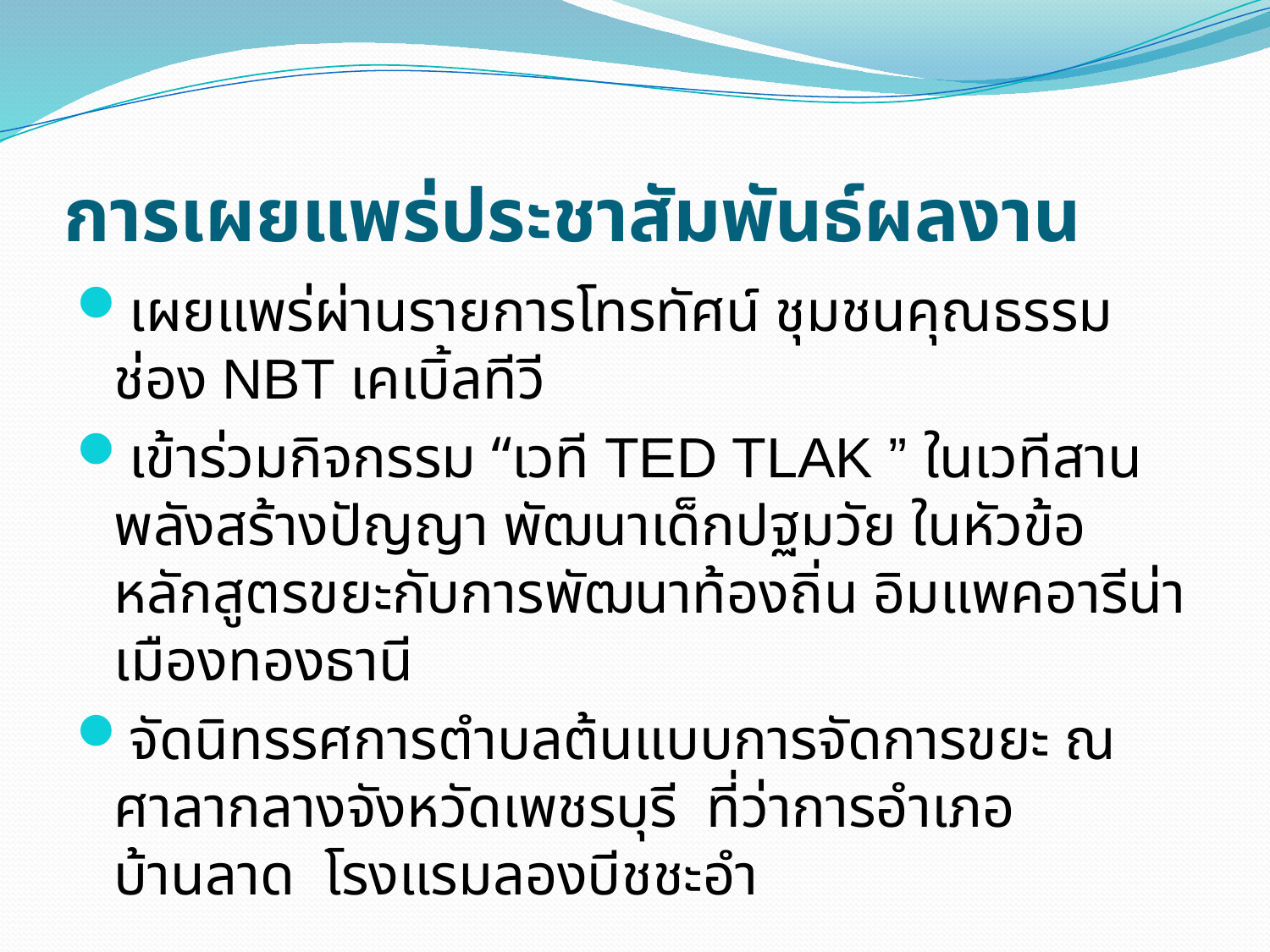

# การเผยแพร่ประชาสัมพันธ์ผลงาน
เผยแพร่ผ่านรายการโทรทัศน์ ชุมชนคุณธรรม ช่อง NBT เคเบิ้ลทีวี
เข้าร่วมกิจกรรม “เวที TED TLAK ” ในเวทีสานพลังสร้างปัญญา พัฒนาเด็กปฐมวัย ในหัวข้อหลักสูตรขยะกับการพัฒนาท้องถิ่น อิมแพคอารีน่าเมืองทองธานี
จัดนิทรรศการตำบลต้นแบบการจัดการขยะ ณ  ศาลากลางจังหวัดเพชรบุรี  ที่ว่าการอำเภอบ้านลาด  โรงแรมลองบีชชะอำ